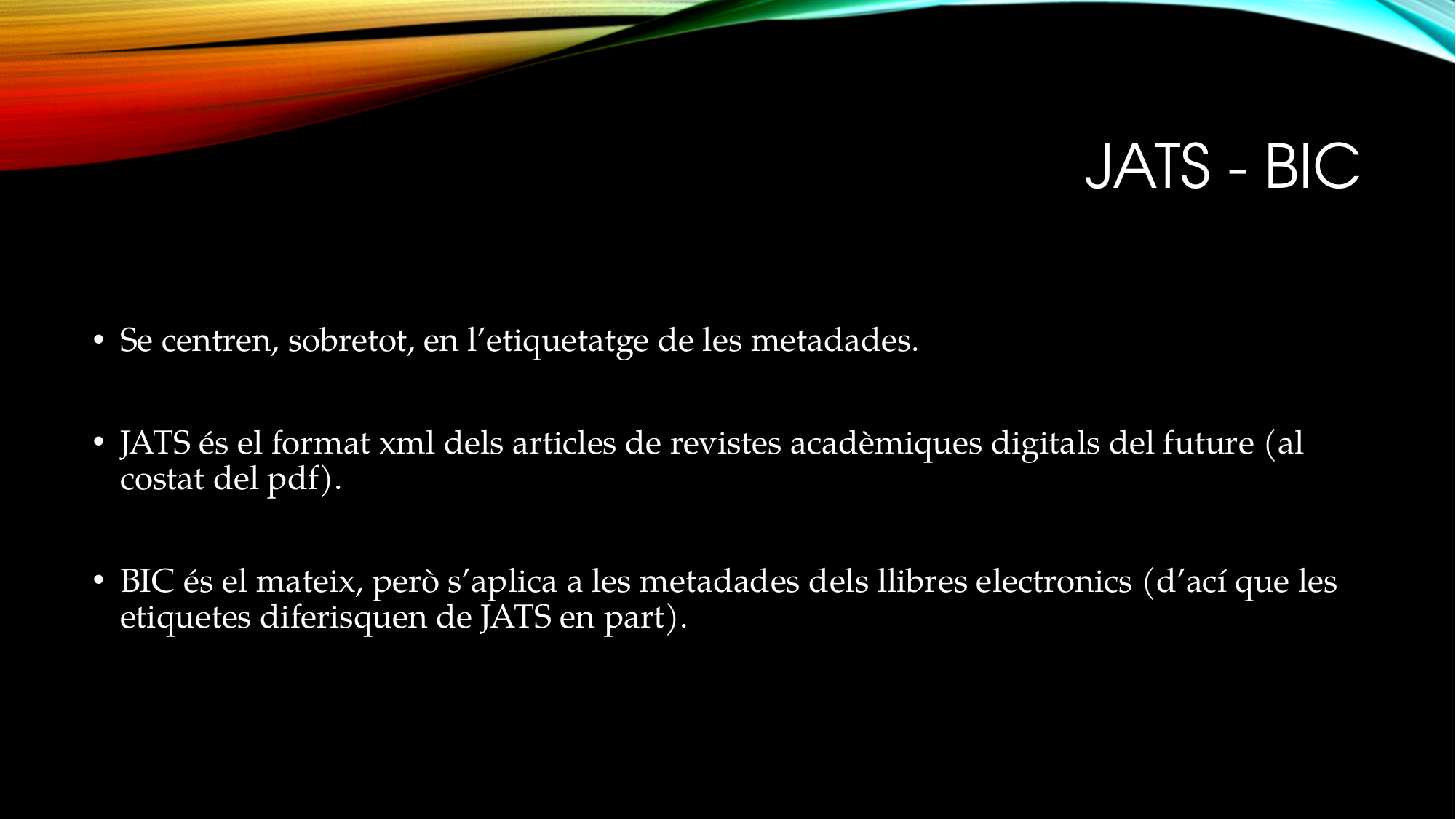

# Jats - bic

Se centren, sobretot, en l’etiquetatge de les metadades.

JATS és el format xml dels articles de revistes acadèmiques digitals del future (al costat del pdf).

BIC és el mateix, però s’aplica a les metadades dels llibres electronics (d’ací que les etiquetes diferisquen de JATS en part).